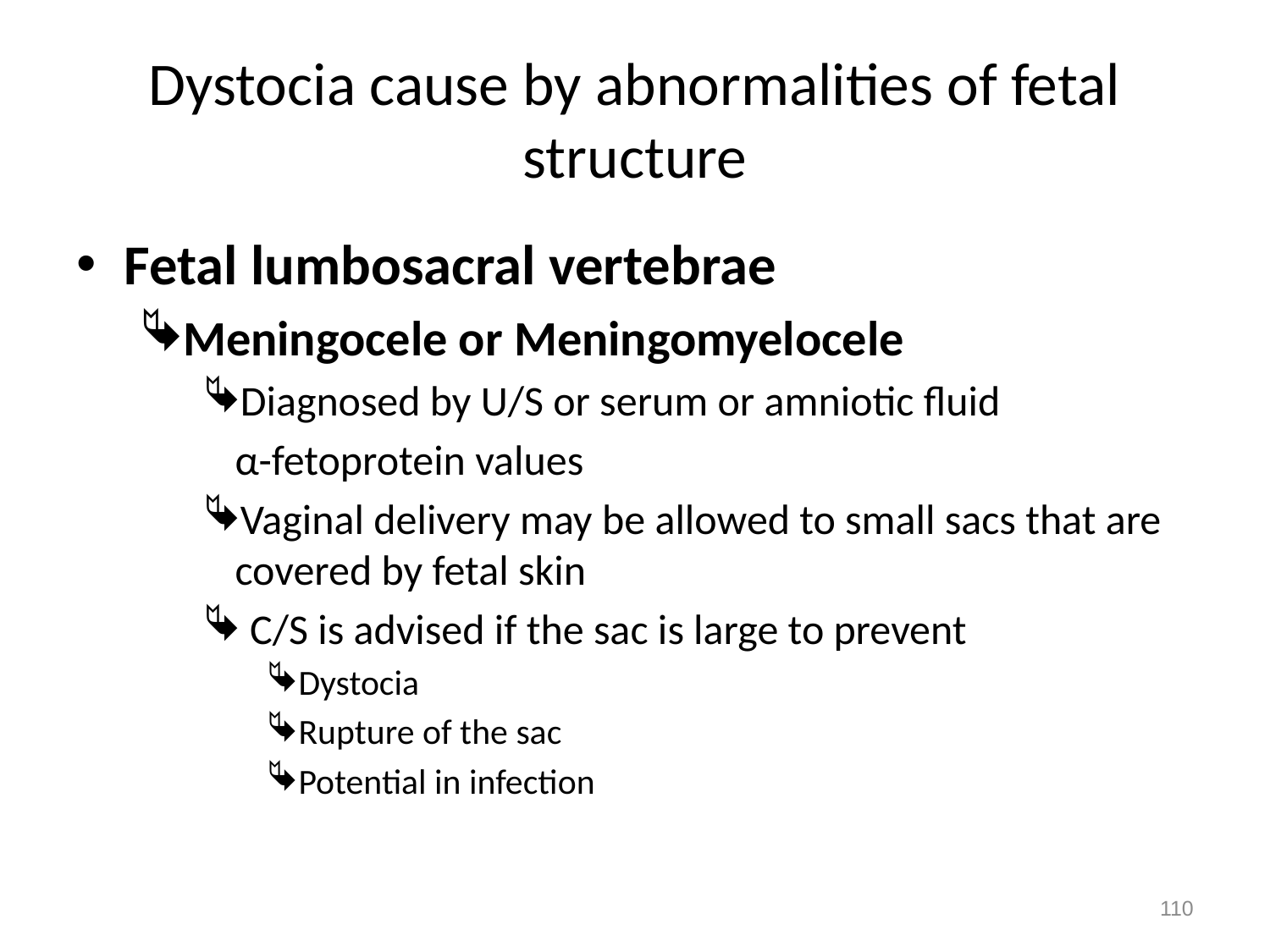

# Dystocia cause by abnormalities of fetal structure
Fetal lumbosacral vertebrae
Meningocele or Meningomyelocele
Diagnosed by U/S or serum or amniotic fluid
	α-fetoprotein values
Vaginal delivery may be allowed to small sacs that are covered by fetal skin
 C/S is advised if the sac is large to prevent
Dystocia
Rupture of the sac
Potential in infection
110